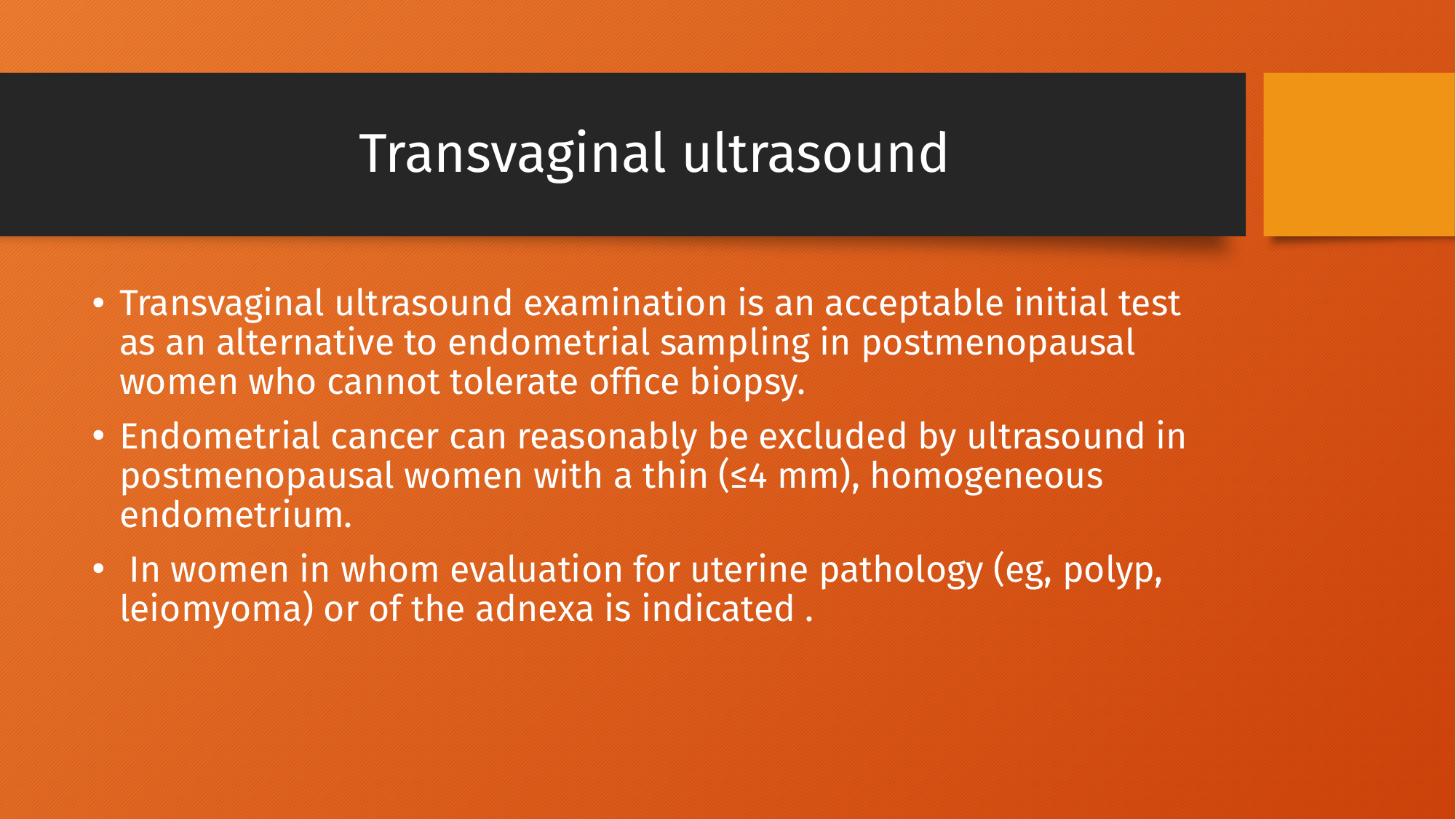

# Transvaginal ultrasound
Transvaginal ultrasound examination is an acceptable initial test as an alternative to endometrial sampling in postmenopausal women who cannot tolerate office biopsy.
Endometrial cancer can reasonably be excluded by ultrasound in postmenopausal women with a thin (≤4 mm), homogeneous endometrium.
 In women in whom evaluation for uterine pathology (eg, polyp, leiomyoma) or of the adnexa is indicated .